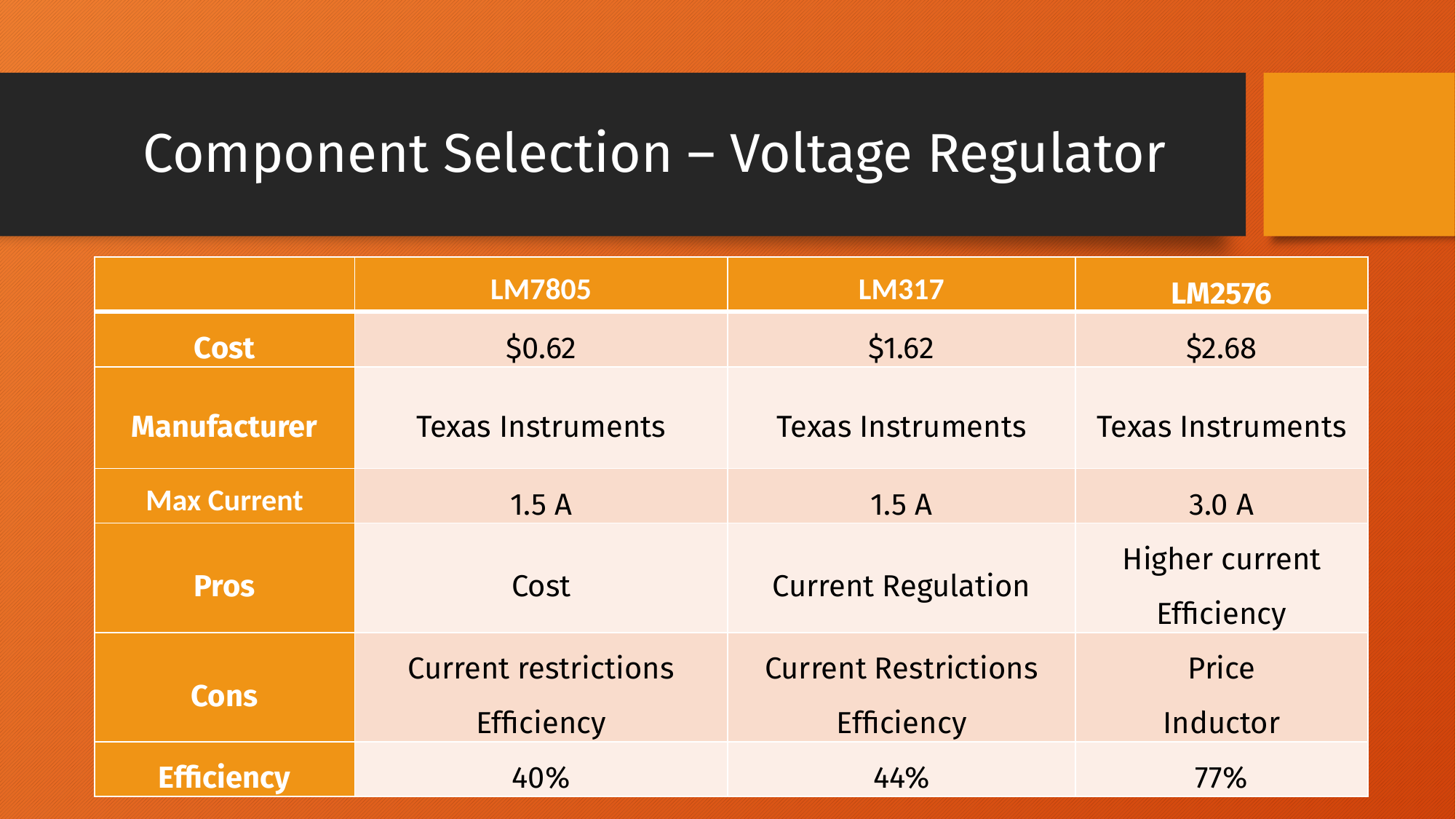

# Component Selection – Voltage Regulator
|  | LM7805 | LM317 | LM2576 |
| --- | --- | --- | --- |
| Cost | $0.62 | $1.62 | $2.68 |
| Manufacturer | Texas Instruments | Texas Instruments | Texas Instruments |
| Max Current | 1.5 A | 1.5 A | 3.0 A |
| Pros | Cost | Current Regulation | Higher current Efficiency |
| Cons | Current restrictions Efficiency | Current Restrictions Efficiency | Price Inductor |
| Efficiency | 40% | 44% | 77% |